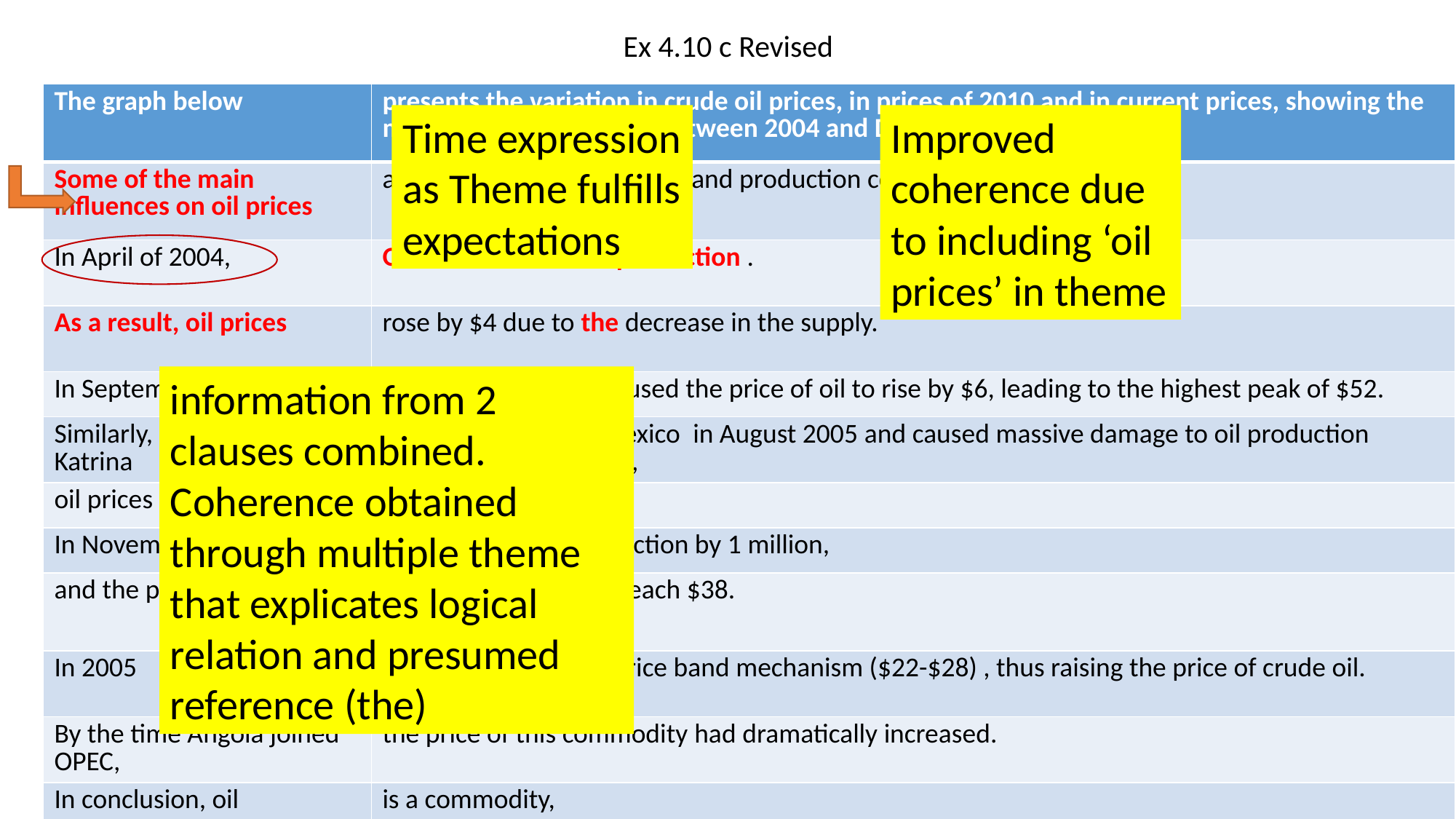

# Ex 4.10 c Revised
| The graph below | presents the variation in crude oil prices, in prices of 2010 and in current prices, showing the major price fluctuations between 2004 and December 2007. |
| --- | --- |
| Some of the main influences on oil prices | are OPEC, natural disasters, and production costs . |
| In April of 2004, | OPEC decided to cut production . |
| As a result, oil prices | rose by $4 due to the decrease in the supply. |
| In September 2004, | Gulf Hurricane Ivan caused the price of oil to rise by $6, leading to the highest peak of $52. |
| Similarly, when Hurricane Katrina | entered the Gulf of Mexico in August 2005 and caused massive damage to oil production facilities and refineries, |
| oil prices | also increased. |
| In November of 2004 | OPEC increased production by 1 million, |
| and the price of oil | decreased by $14, to reach $38. |
| In 2005 | OPEC abandoned its price band mechanism ($22-$28) , thus raising the price of crude oil. |
| By the time Angola joined OPEC, | the price of this commodity had dramatically increased. |
| In conclusion, oil | is a commodity, |
Time expression as Theme fulfills expectations
Improved coherence due to including ‘oil prices’ in theme

information from 2 clauses combined. Coherence obtained through multiple theme that explicates logical relation and presumed reference (the)